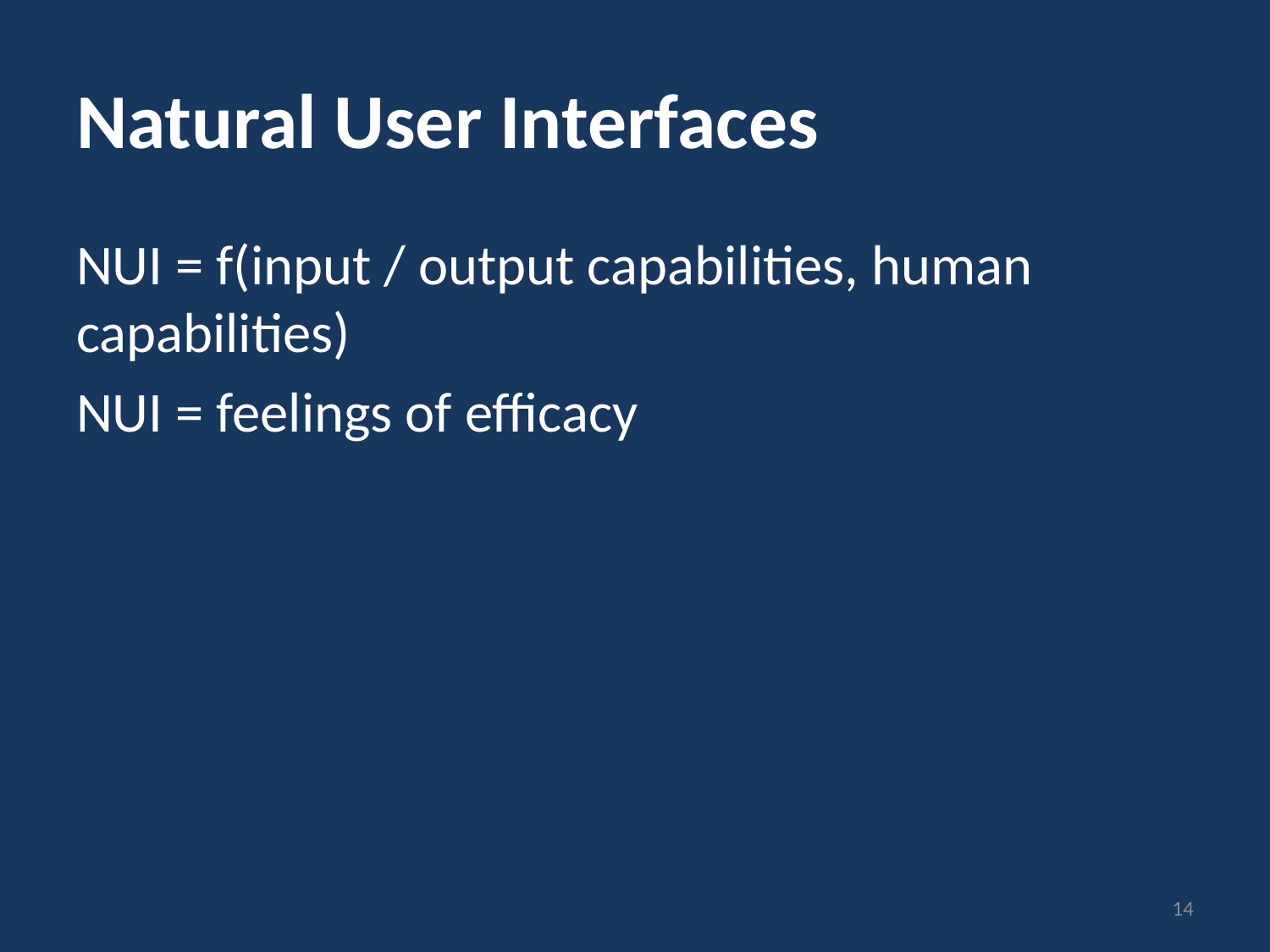

# Natural User Interfaces
NUI = f(input / output capabilities, human capabilities)
NUI = feelings of efficacy
14